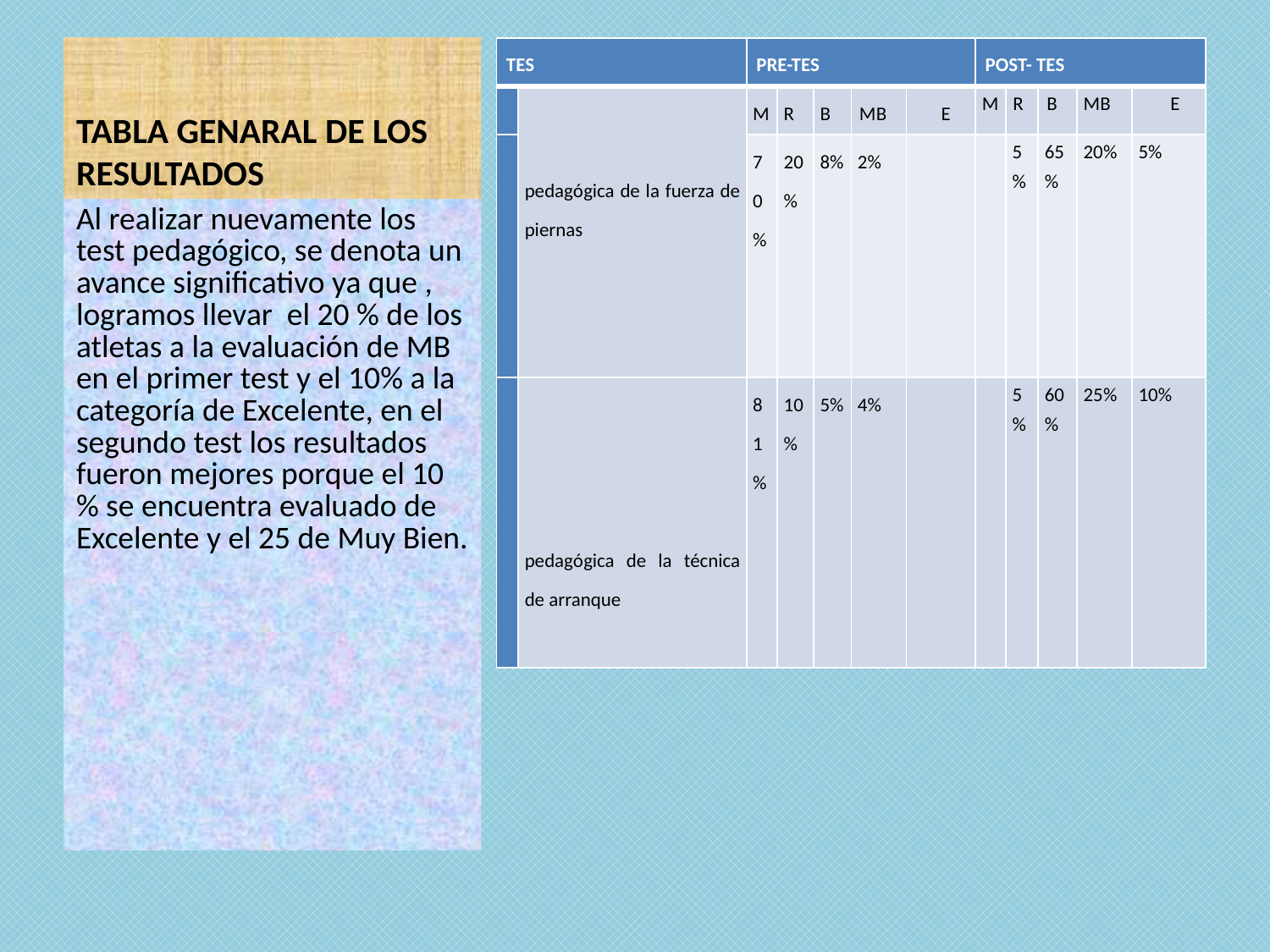

# TABLA GENARAL DE LOS RESULTADOS
| TES |  | PRE-TES |  |  |  |  | POST- TES |  |  |  |  |
| --- | --- | --- | --- | --- | --- | --- | --- | --- | --- | --- | --- |
|  | pedagógica de la fuerza de piernas | M | R | B | MB | E | M | R | B | MB | E |
|  |  | 70% | 20% | 8% | 2% |  |  | 5% | 65% | 20% | 5% |
|  | pedagógica de la técnica de arranque | 81% | 10% | 5% | 4% |  |  | 5% | 60% | 25% | 10% |
Al realizar nuevamente los test pedagógico, se denota un avance significativo ya que , logramos llevar  el 20 % de los atletas a la evaluación de MB en el primer test y el 10% a la categoría de Excelente, en el segundo test los resultados fueron mejores porque el 10 % se encuentra evaluado de Excelente y el 25 de Muy Bien.